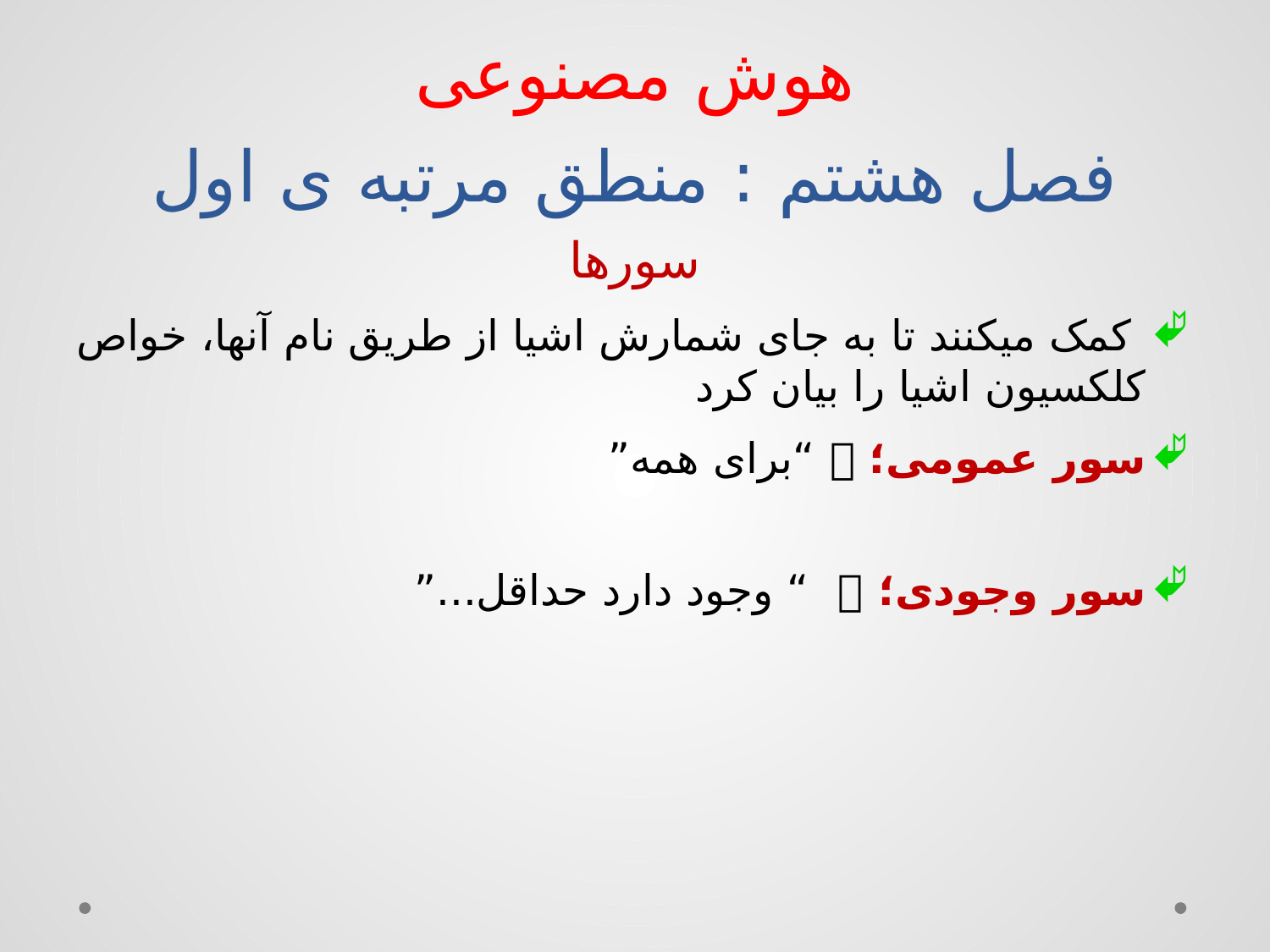

# هوش مصنوعی فصل هشتم : منطق مرتبه ی اول
سورها
 کمک ميکنند تا به جای شمارش اشيا از طريق نام آنها، خواص کلکسيون اشيا را بيان کرد
سور عمومی؛ ∀ “برای همه”

سور وجودی؛ ∃  “ وجود دارد حداقل...”